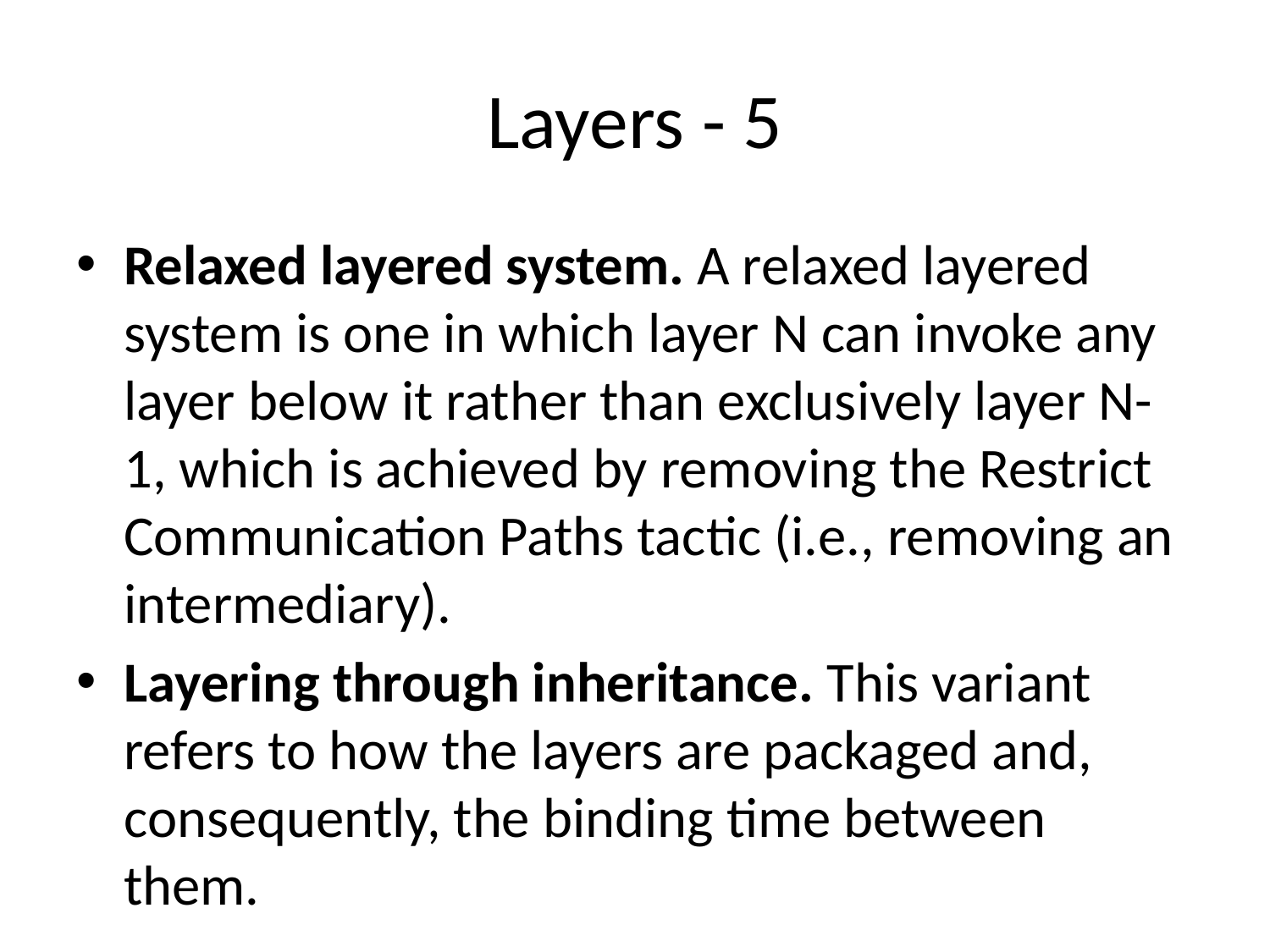

# Layers - 5
Relaxed layered system. A relaxed layered system is one in which layer N can invoke any layer below it rather than exclusively layer N-1, which is achieved by removing the Restrict Communication Paths tactic (i.e., removing an intermediary).
Layering through inheritance. This variant refers to how the layers are packaged and, consequently, the binding time between them.